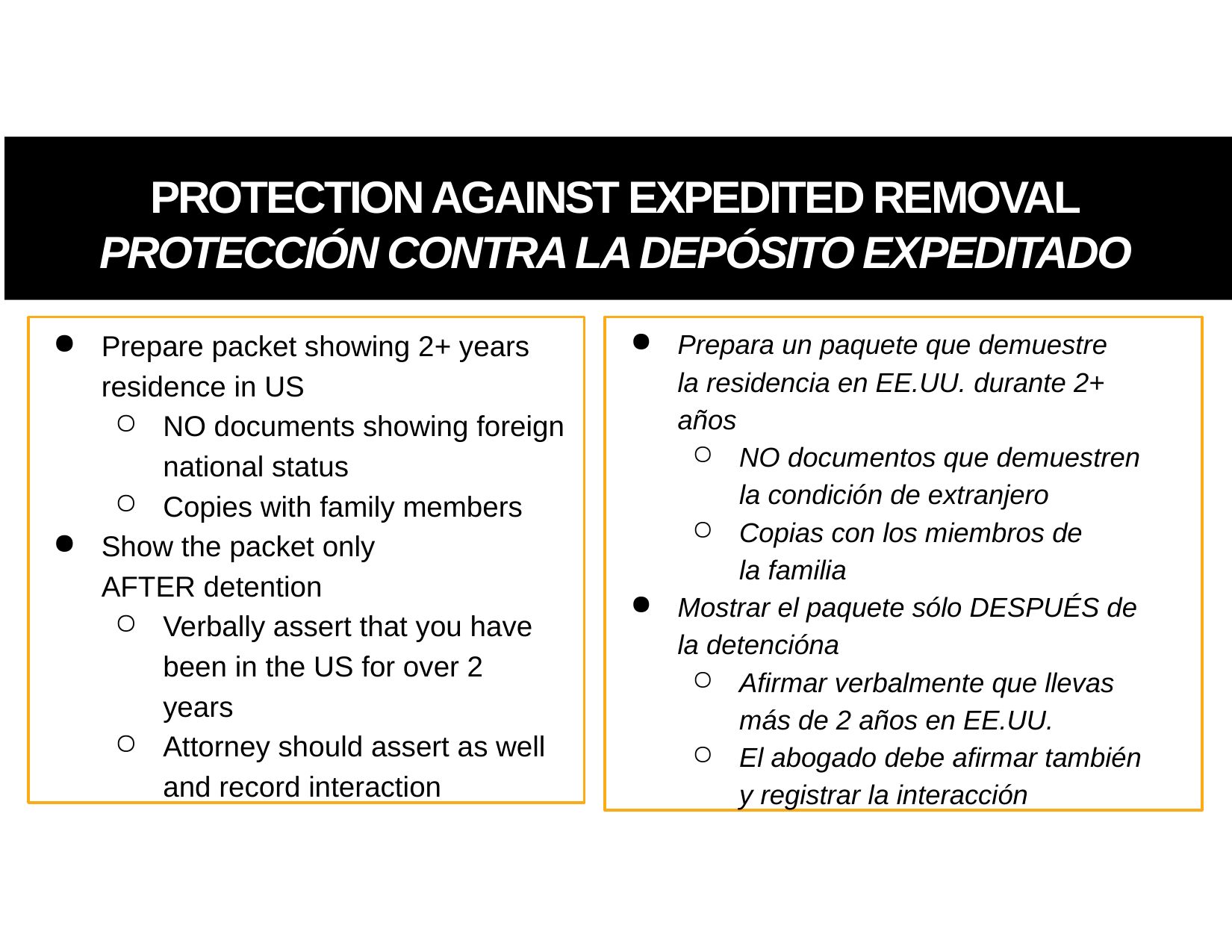

# PROTECTION AGAINST EXPEDITED REMOVAL
PROTECCIÓN CONTRA LA DEPÓSITO EXPEDITADO
Prepare packet showing 2+ years residence in US
NO documents showing foreign national status
Copies with family members
Show the packet only AFTER detention
Verbally assert that you have been in the US for over 2 years
Attorney should assert as well and record interaction
Prepara un paquete que demuestre la residencia en EE.UU. durante 2+ años
NO documentos que demuestren la condición de extranjero
Copias con los miembros de la familia
Mostrar el paquete sólo DESPUÉS de la detencióna
Aﬁrmar verbalmente que llevas más de 2 años en EE.UU.
El abogado debe aﬁrmar también y registrar la interacción